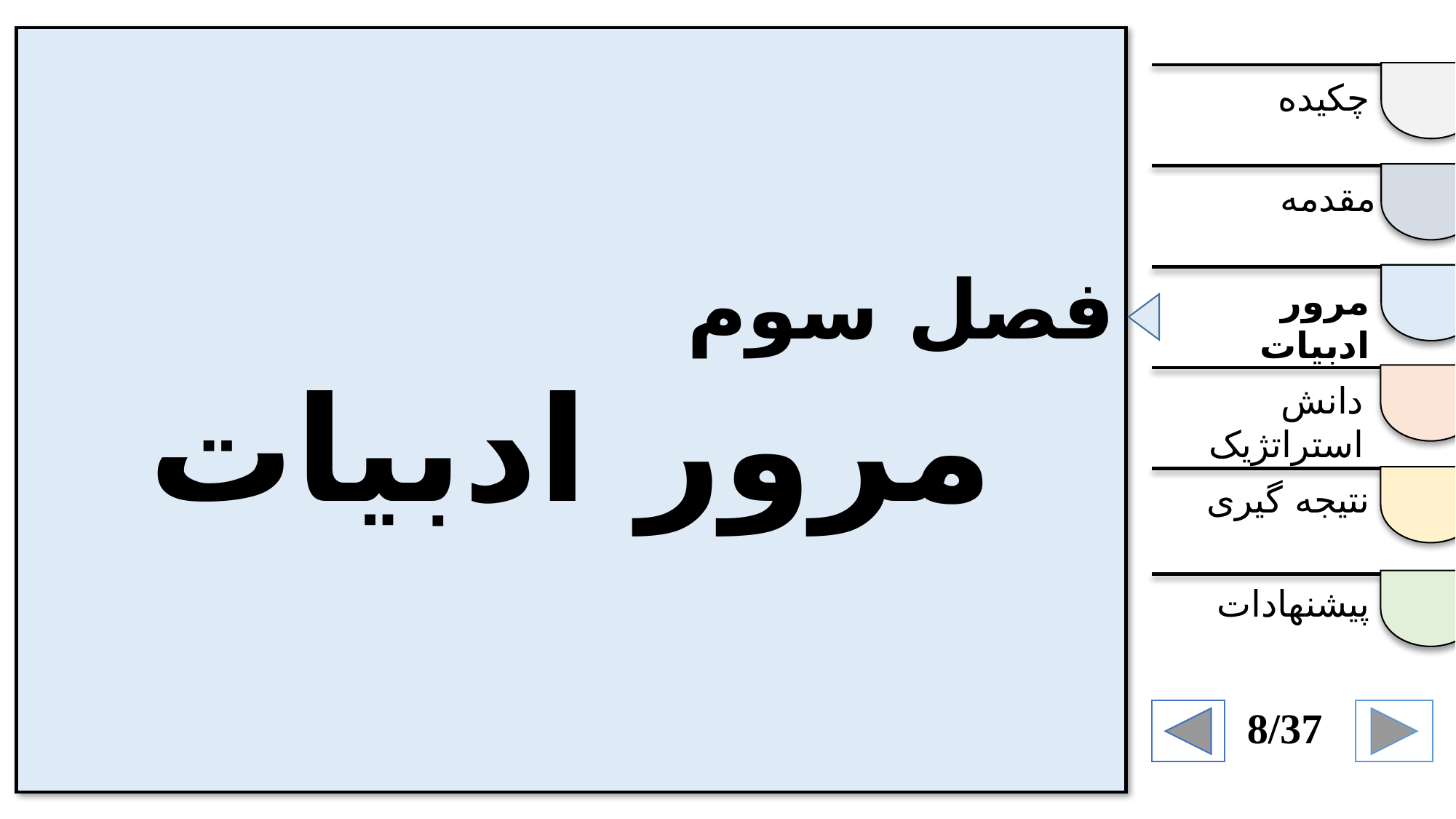

فصل سوم
مرور ادبیات

چکیده

مقدمه

مرور ادبیات

دانش استراتژیک

نتیجه گیری

پیشنهادات
8/37